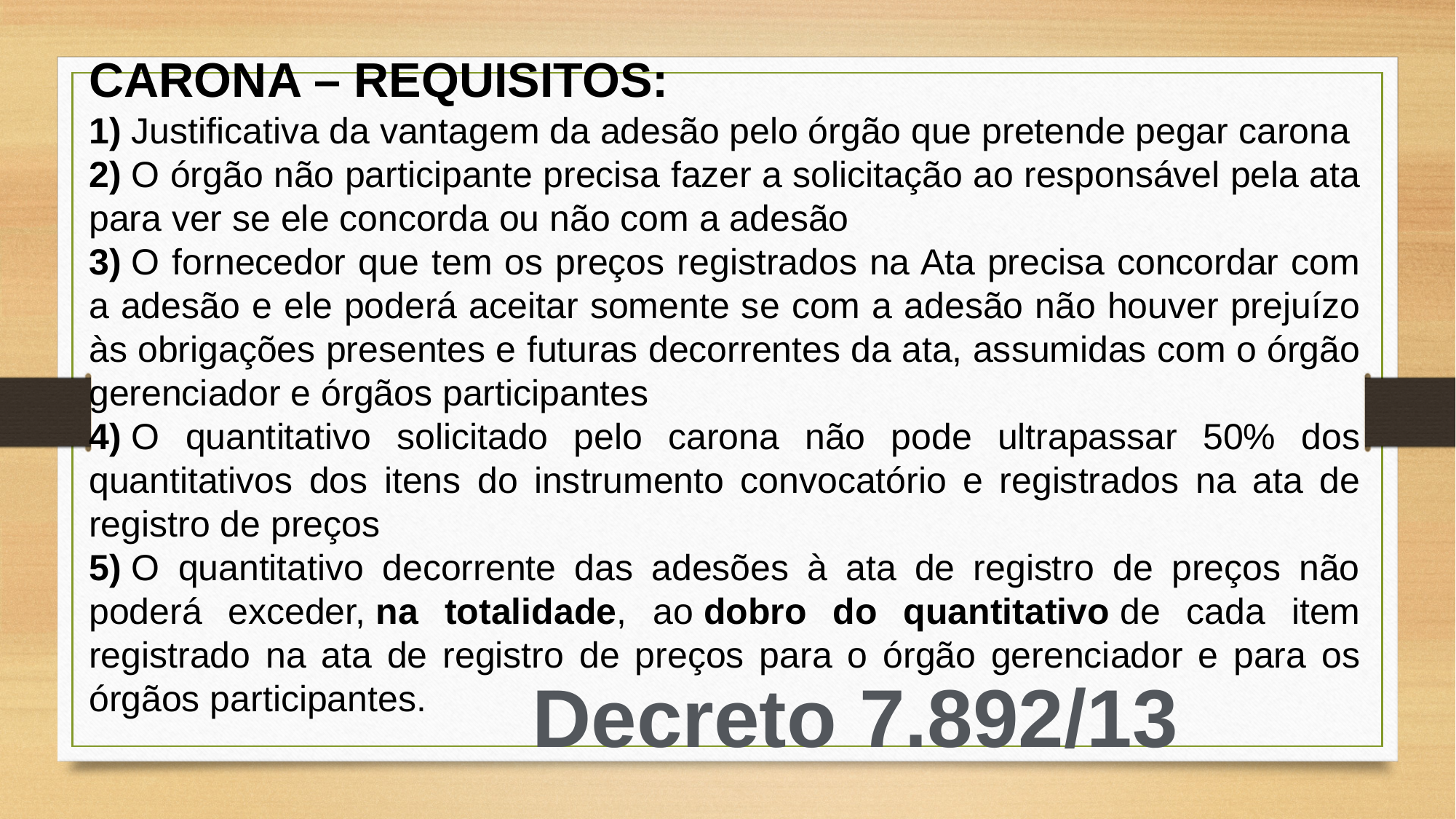

CARONA – REQUISITOS:
1) Justificativa da vantagem da adesão pelo órgão que pretende pegar carona
2) O órgão não participante precisa fazer a solicitação ao responsável pela ata para ver se ele concorda ou não com a adesão
3) O fornecedor que tem os preços registrados na Ata precisa concordar com a adesão e ele poderá aceitar somente se com a adesão não houver prejuízo às obrigações presentes e futuras decorrentes da ata, assumidas com o órgão gerenciador e órgãos participantes
4) O quantitativo solicitado pelo carona não pode ultrapassar 50% dos quantitativos dos itens do instrumento convocatório e registrados na ata de registro de preços
5) O quantitativo decorrente das adesões à ata de registro de preços não poderá exceder, na totalidade, ao dobro do quantitativo de cada item registrado na ata de registro de preços para o órgão gerenciador e para os órgãos participantes.
Decreto 7.892/13